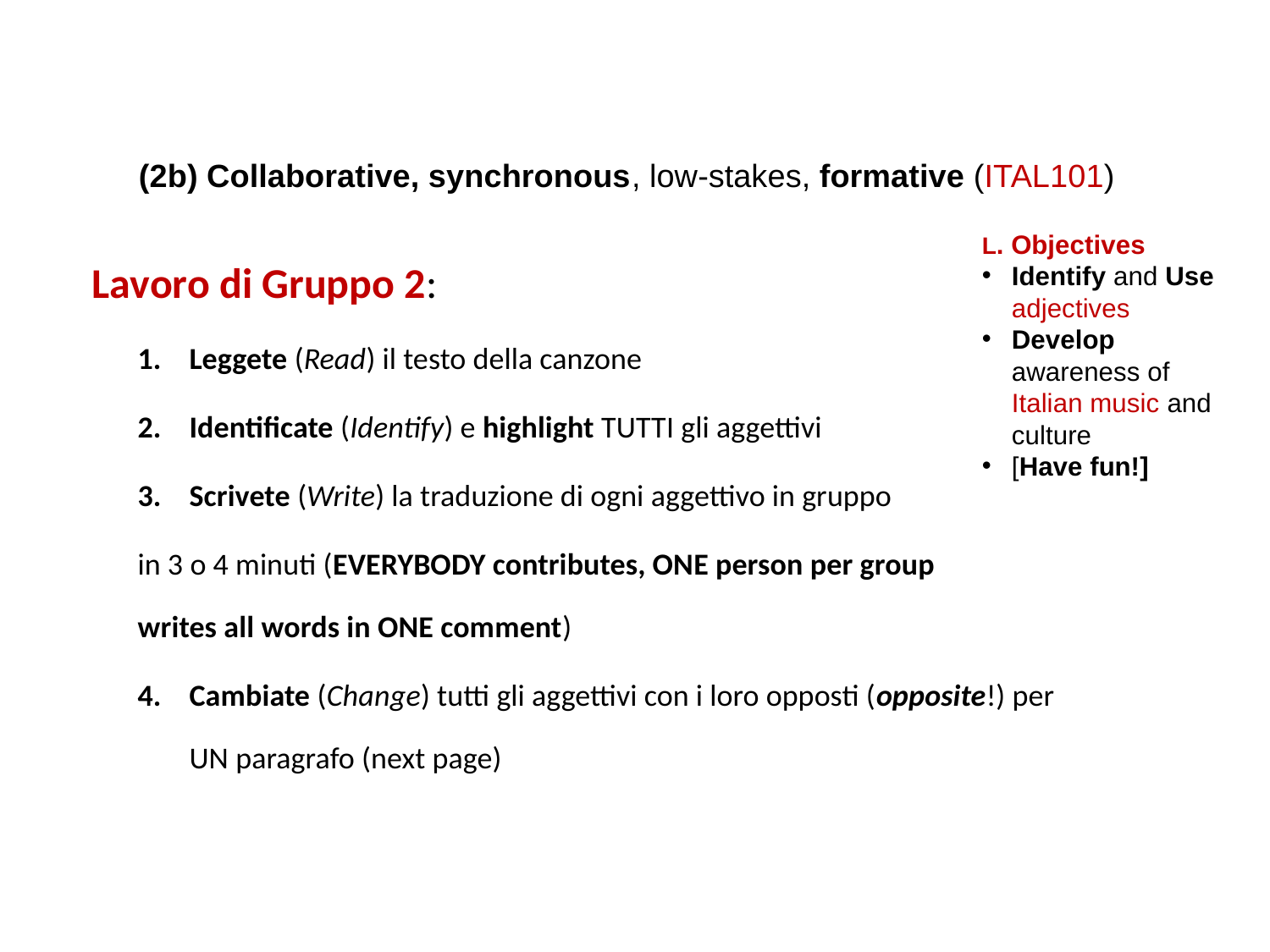

# (2b) Collaborative, synchronous, low-stakes, formative (ITAL101)
L. Objectives
Identify and Use adjectives
Develop awareness of Italian music and culture
[Have fun!]

Lavoro di Gruppo 2:
Leggete (Read) il testo della canzone
Identificate (Identify) e highlight TUTTI gli aggettivi
Scrivete (Write) la traduzione di ogni aggettivo in gruppo
	in 3 o 4 minuti (EVERYBODY contributes, ONE person per group 	writes all words in ONE comment)
Cambiate (Change) tutti gli aggettivi con i loro opposti (opposite!) per UN paragrafo (next page)